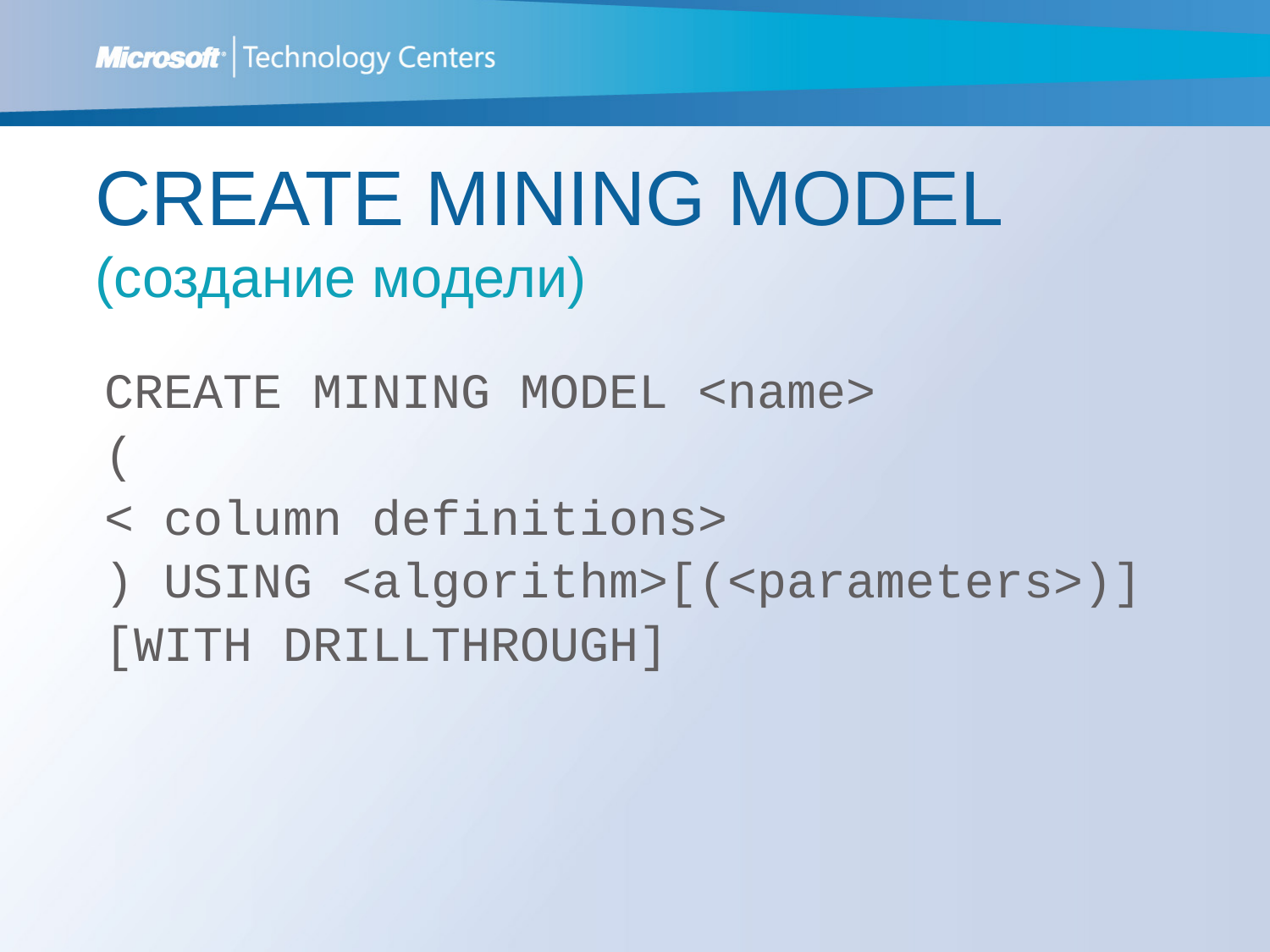

# CREATE MINING MODEL (создание модели)
CREATE MINING MODEL <name>
(
< column definitions>
) USING <algorithm>[(<parameters>)]
[WITH DRILLTHROUGH]